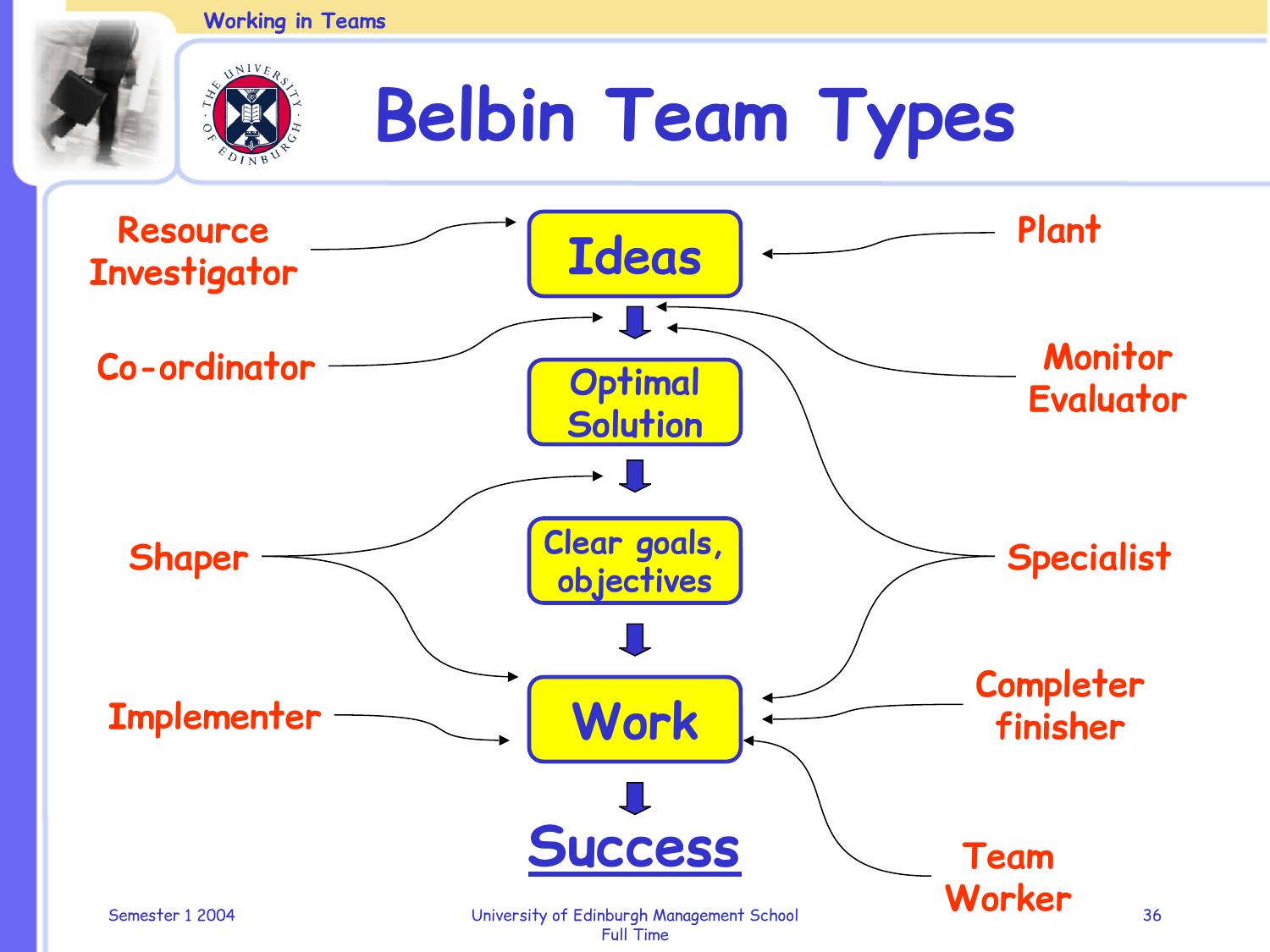

Belbin Team Types
Resource
Investigator
Plant
Ideas

Monitor
Evaluator
Co-ordinator
Optimal
Solution

Clear goals,
objectives
Shaper
Specialist

Completer
finisher
Work
Implementer

Success
Team
Worker
Semester 1 2004
University of Edinburgh Management School
Full Time
36